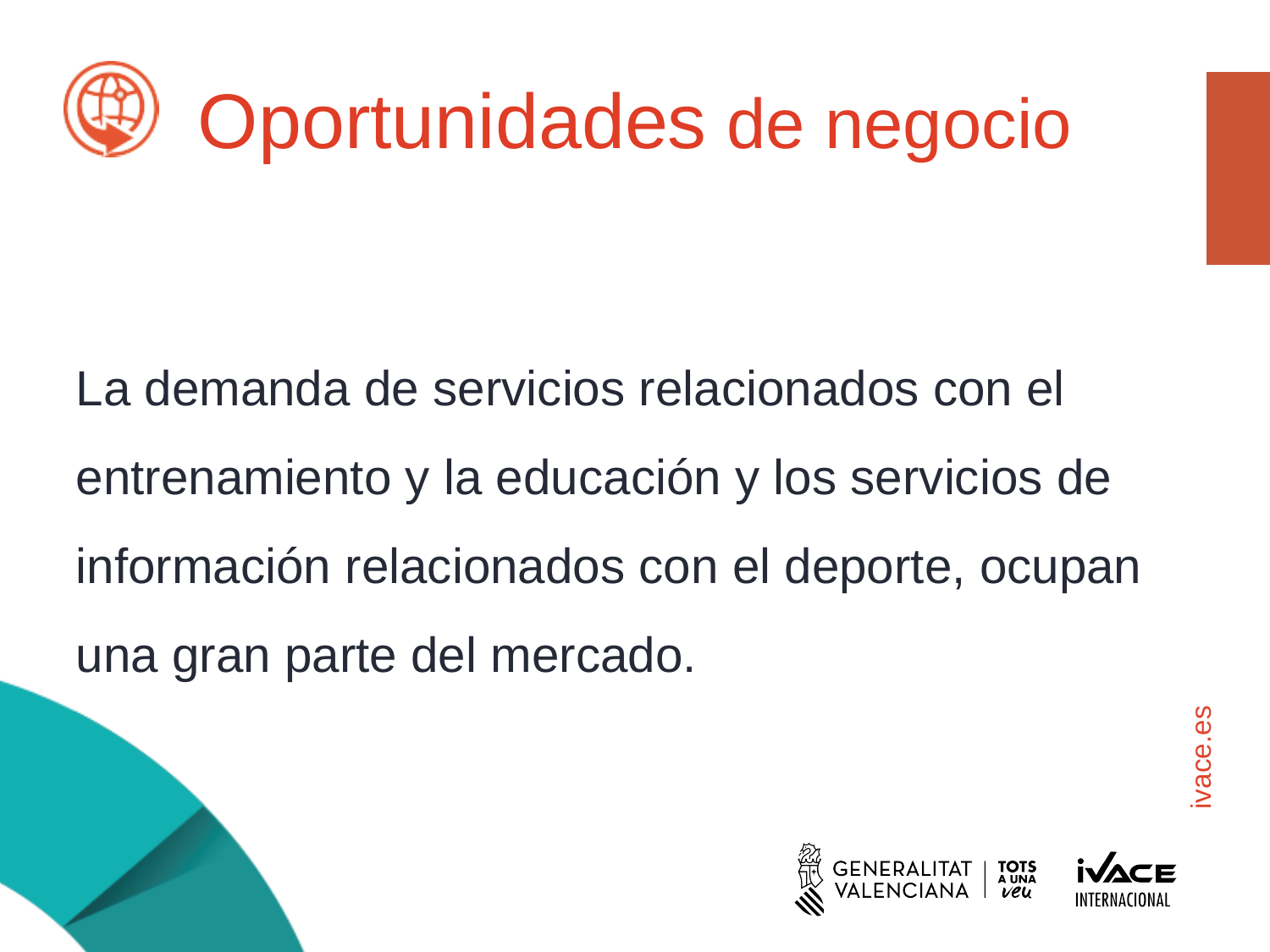

# Oportunidades de negocio

La demanda de servicios relacionados con el entrenamiento y la educación y los servicios de información relacionados con el deporte, ocupan una gran parte del mercado.